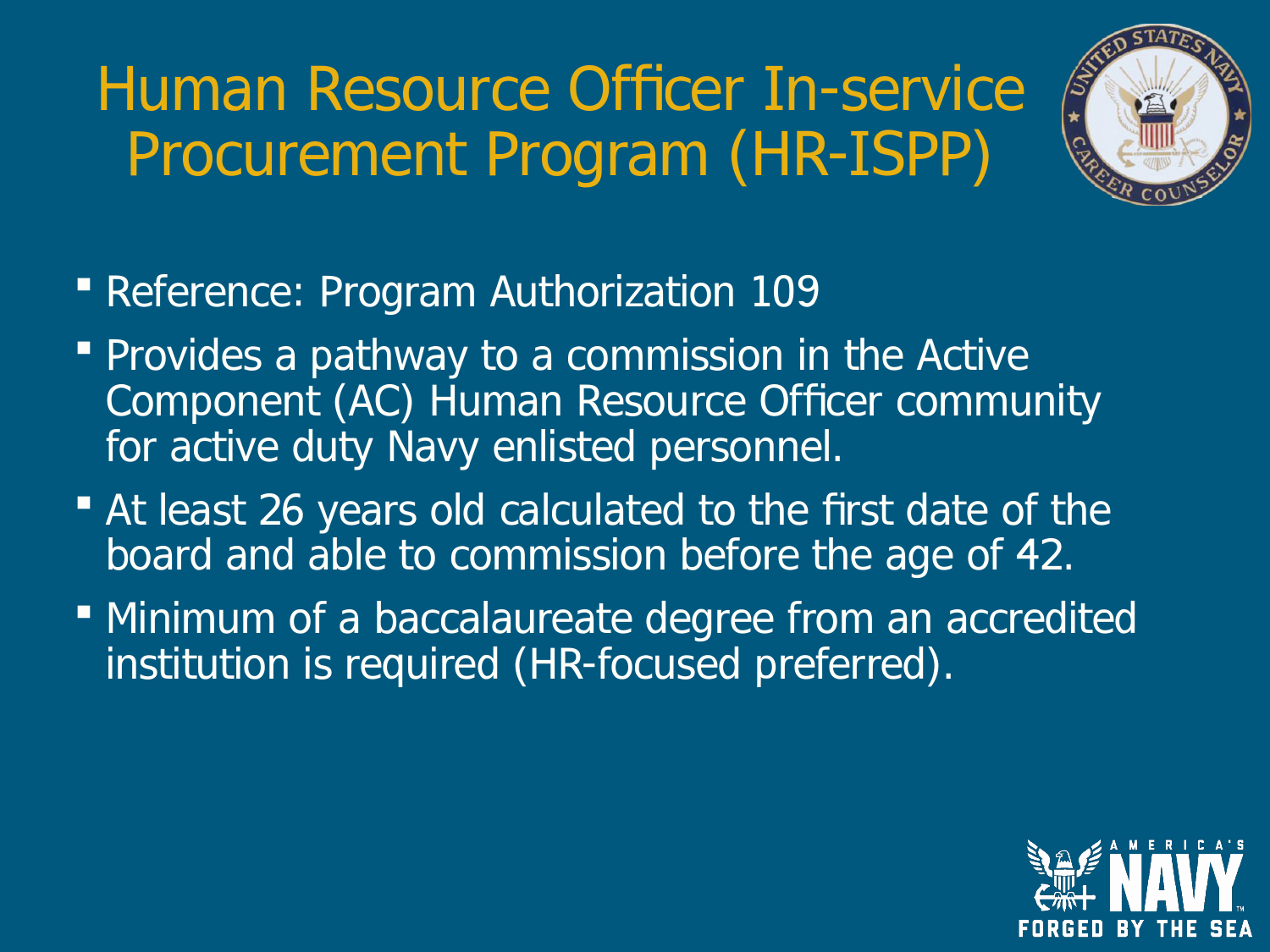

# Human Resource Officer In-service Procurement Program (HR-ISPP)
Reference: Program Authorization 109
Provides a pathway to a commission in the Active Component (AC) Human Resource Officer community for active duty Navy enlisted personnel.
At least 26 years old calculated to the first date of the board and able to commission before the age of 42.
Minimum of a baccalaureate degree from an accredited institution is required (HR-focused preferred).